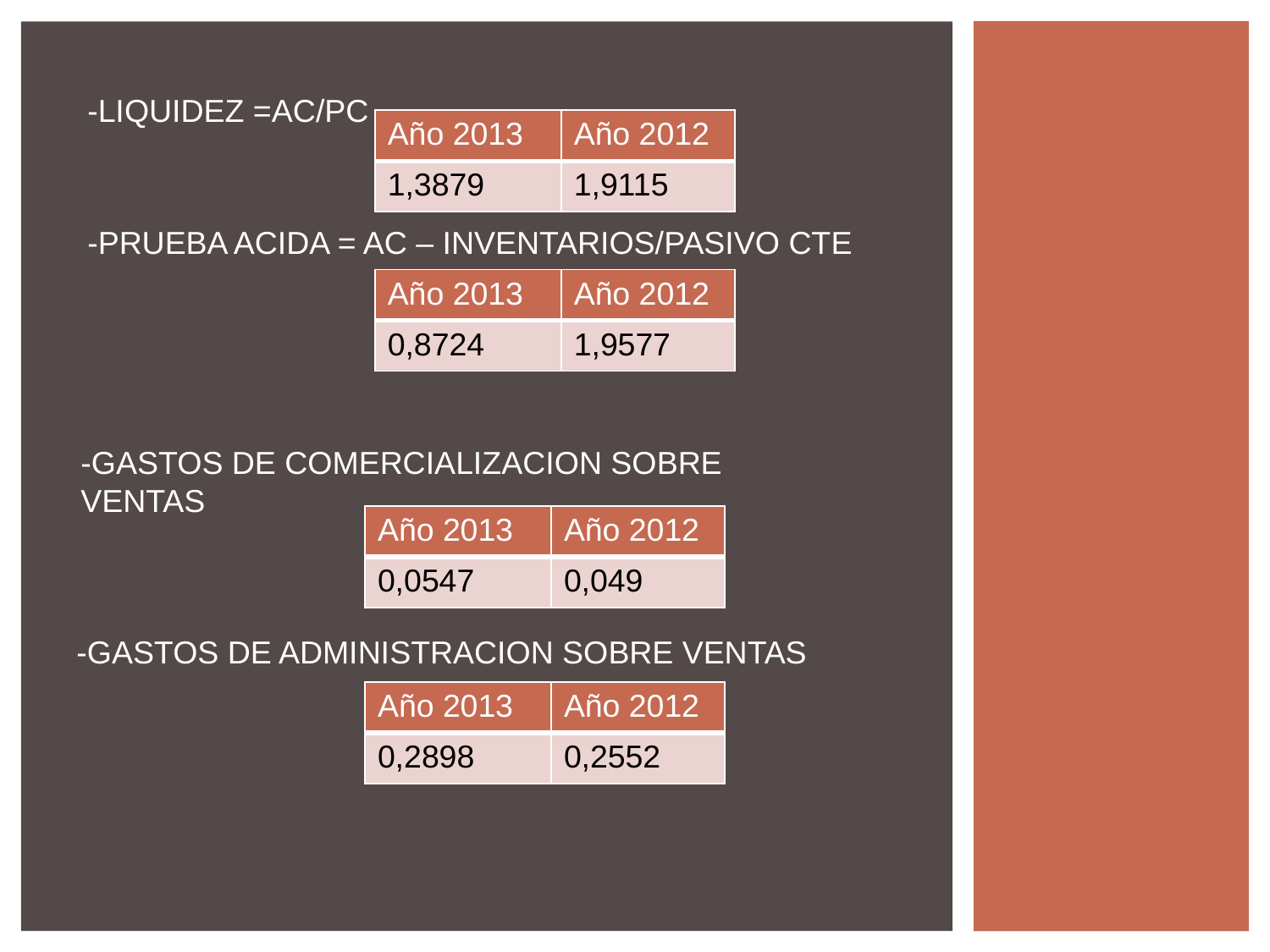

-LIQUIDEZ =AC/PC

| Año 2013 | Año 2012 |
| --- | --- |
| 1,3879 | 1,9115 |
-PRUEBA ACIDA = AC – INVENTARIOS/PASIVO CTE
| Año 2013 | Año 2012 |
| --- | --- |
| 0,8724 | 1,9577 |
-GASTOS DE COMERCIALIZACION SOBRE VENTAS
| Año 2013 | Año 2012 |
| --- | --- |
| 0,0547 | 0,049 |
-GASTOS DE ADMINISTRACION SOBRE VENTAS
| Año 2013 | Año 2012 |
| --- | --- |
| 0,2898 | 0,2552 |